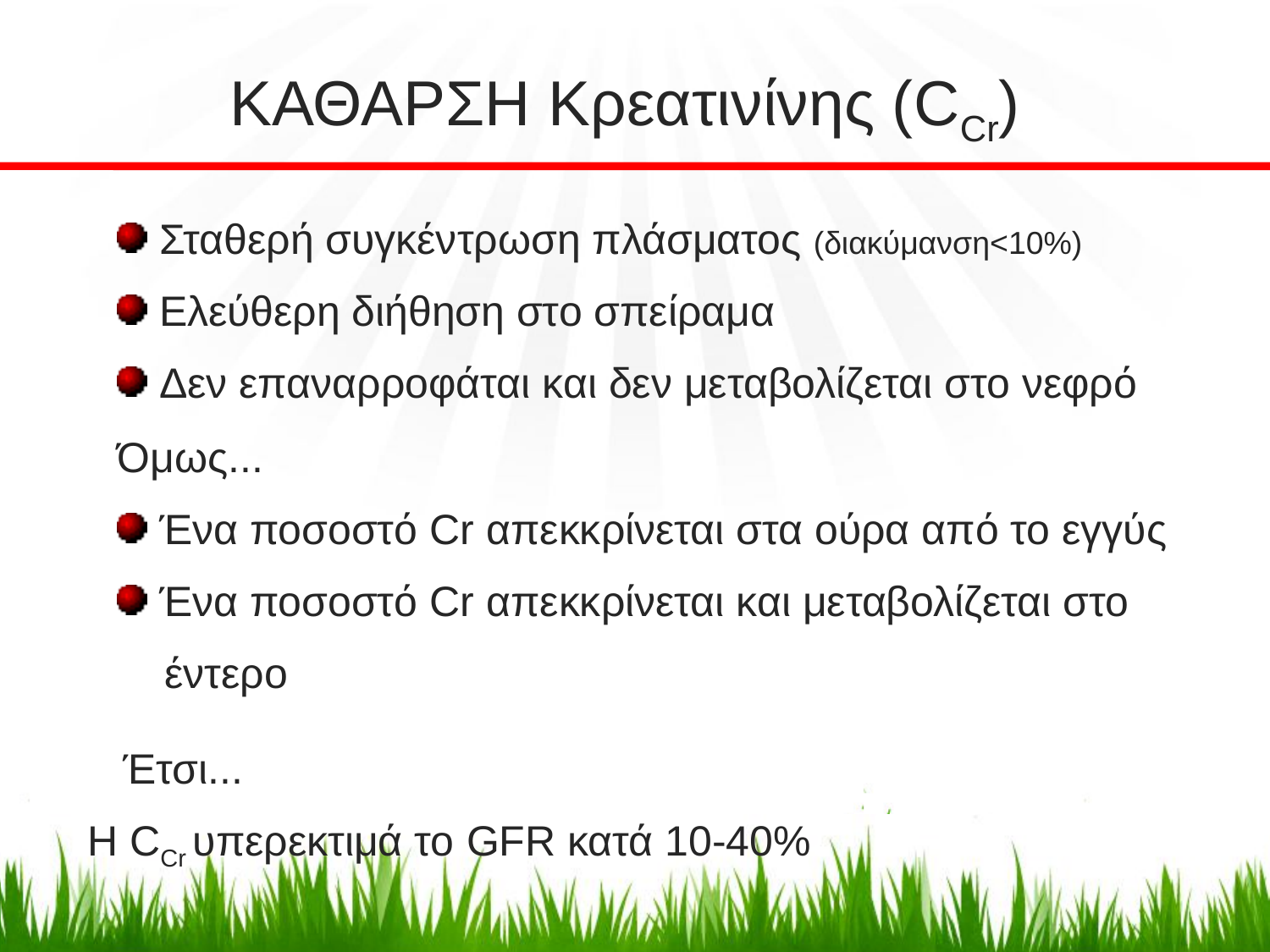

ΚΑΘΑΡΣΗ Κρεατινίνης (CCr)

 Σταθερή συγκέντρωση πλάσματος (διακύμανση<10%)
 Ελεύθερη διήθηση στο σπείραμα
 Δεν επαναρροφάται και δεν μεταβολίζεται στο νεφρό
Όμως...
 Ένα ποσοστό Cr απεκκρίνεται στα ούρα από το εγγύς
 Ένα ποσοστό Cr απεκκρίνεται και μεταβολίζεται στο
    έντερο
   Έτσι...
Η CCr υπερεκτιμά το GFR κατά 10-40%